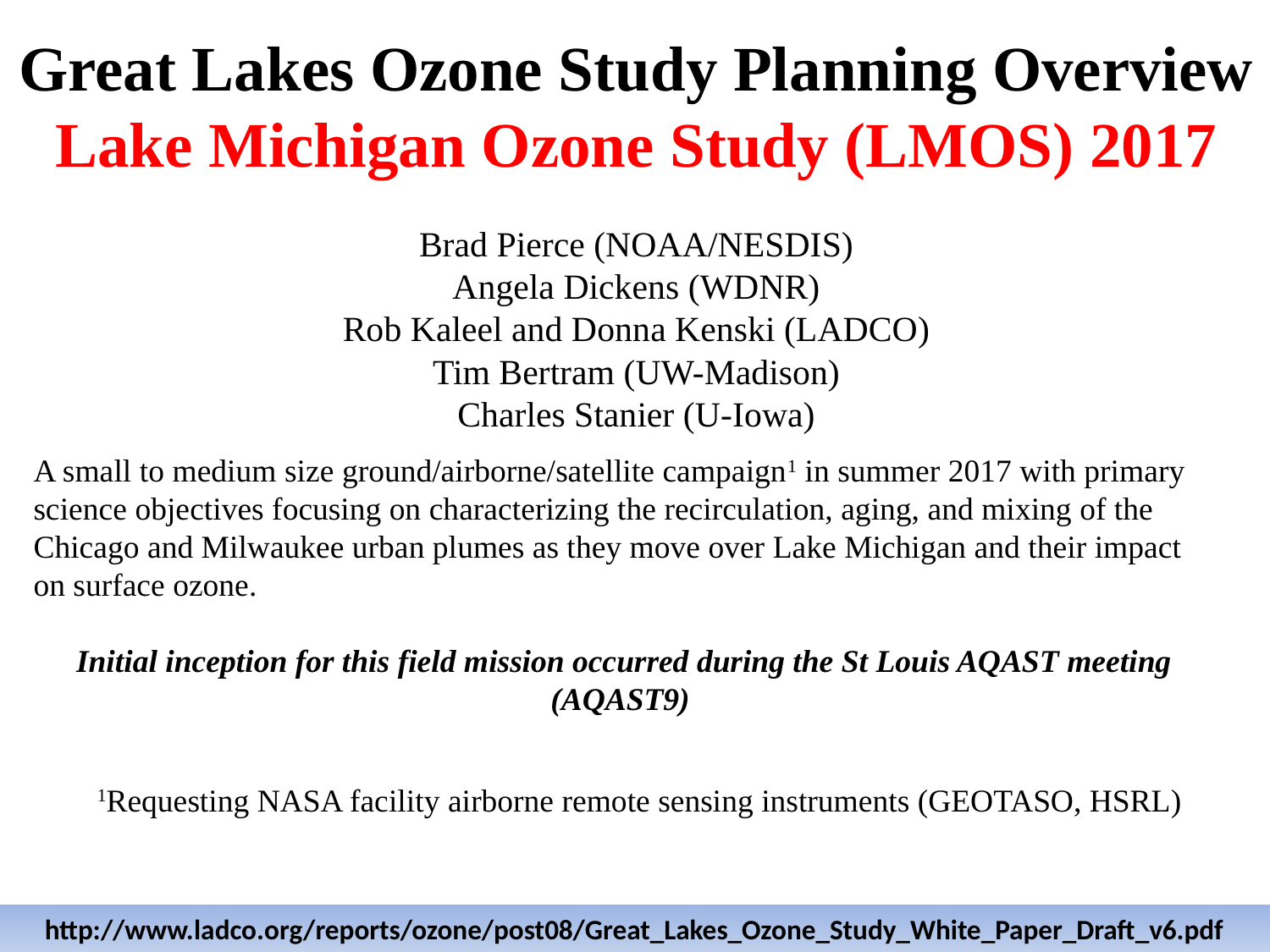

Great Lakes Ozone Study Planning Overview
Lake Michigan Ozone Study (LMOS) 2017

Brad Pierce (NOAA/NESDIS)
Angela Dickens (WDNR)
Rob Kaleel and Donna Kenski (LADCO)
Tim Bertram (UW-Madison)
Charles Stanier (U-Iowa)
A small to medium size ground/airborne/satellite campaign1 in summer 2017 with primary science objectives focusing on characterizing the recirculation, aging, and mixing of the Chicago and Milwaukee urban plumes as they move over Lake Michigan and their impact on surface ozone.

Initial inception for this field mission occurred during the St Louis AQAST meeting (AQAST9)
1Requesting NASA facility airborne remote sensing instruments (GEOTASO, HSRL)
http://www.ladco.org/reports/ozone/post08/Great_Lakes_Ozone_Study_White_Paper_Draft_v6.pdf